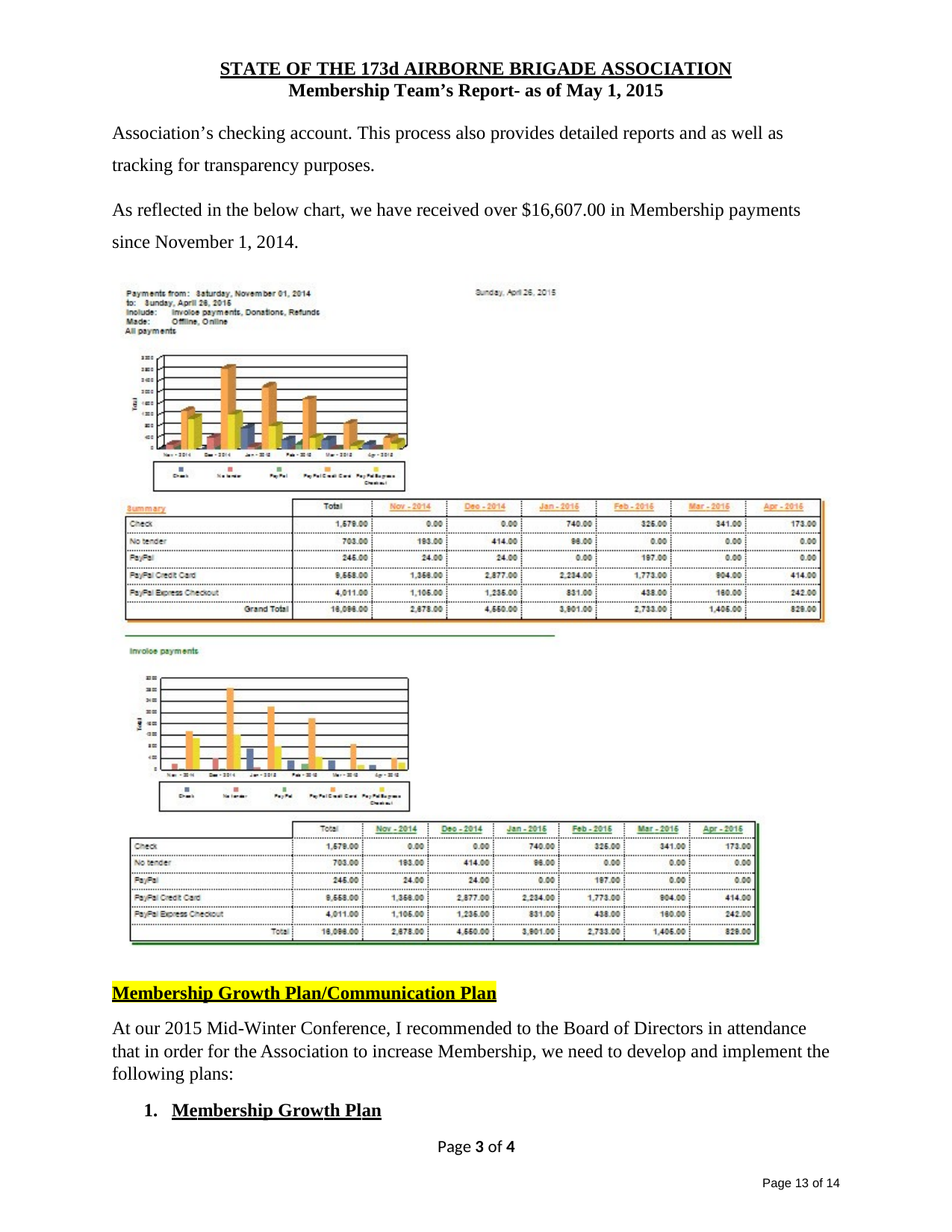

STATE OF THE 173d AIRBORNE BRIGADE ASSOCIATION
Membership Team’s Report- as of May 1, 2015
Association’s checking account. This process also provides detailed reports and as well as tracking for transparency purposes.
As reflected in the below chart, we have received over $16,607.00 in Membership payments since November 1, 2014.

Membership Growth Plan/Communication Plan
At our 2015 Mid-Winter Conference, I recommended to the Board of Directors in attendance that in order for the Association to increase Membership, we need to develop and implement the following plans:
1.   Membership Growth Plan

Page 3 of 4
Page 13 of 14